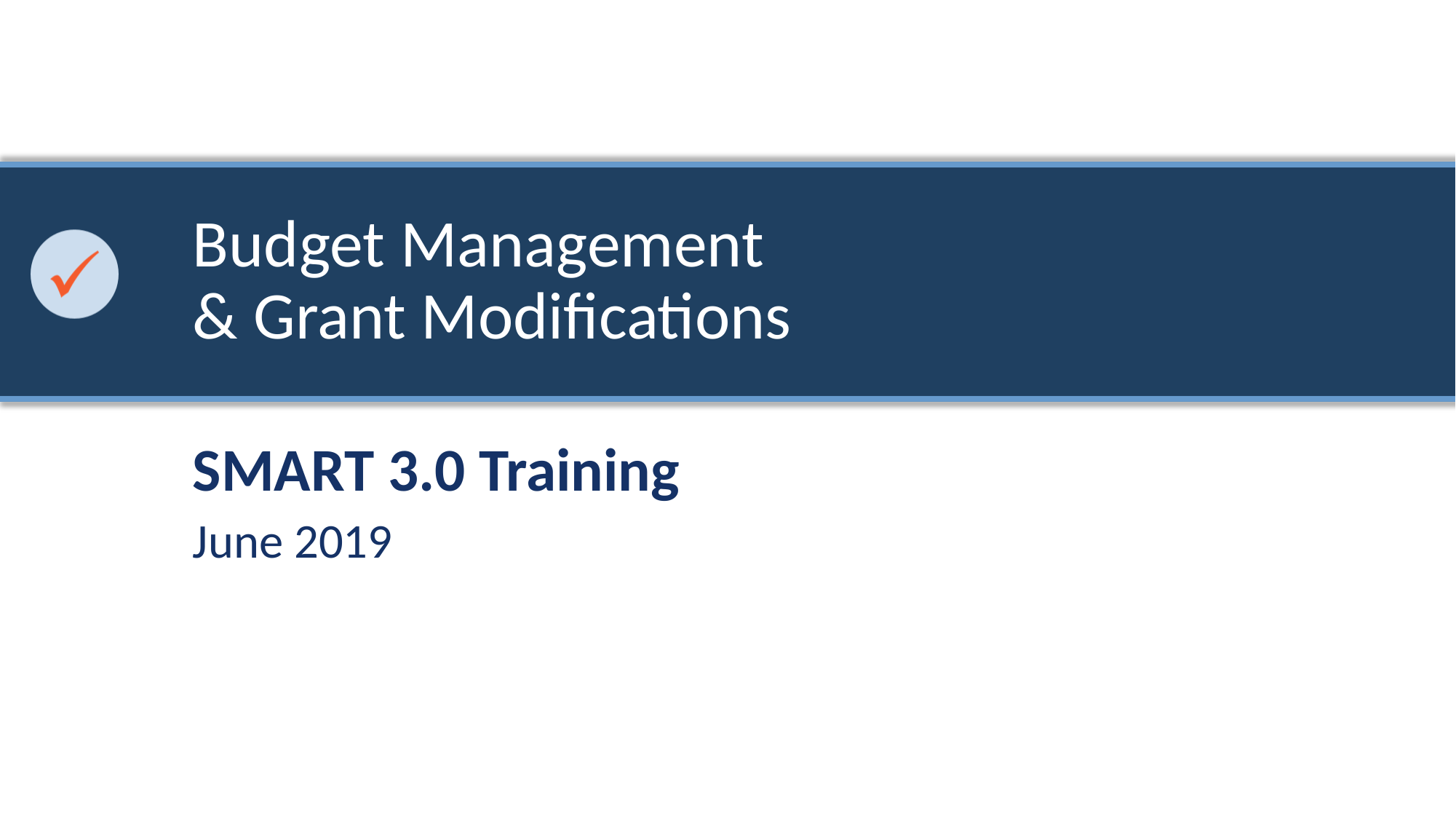

# Budget Management & Grant Modifications
SMART 3.0 Training
June 2019